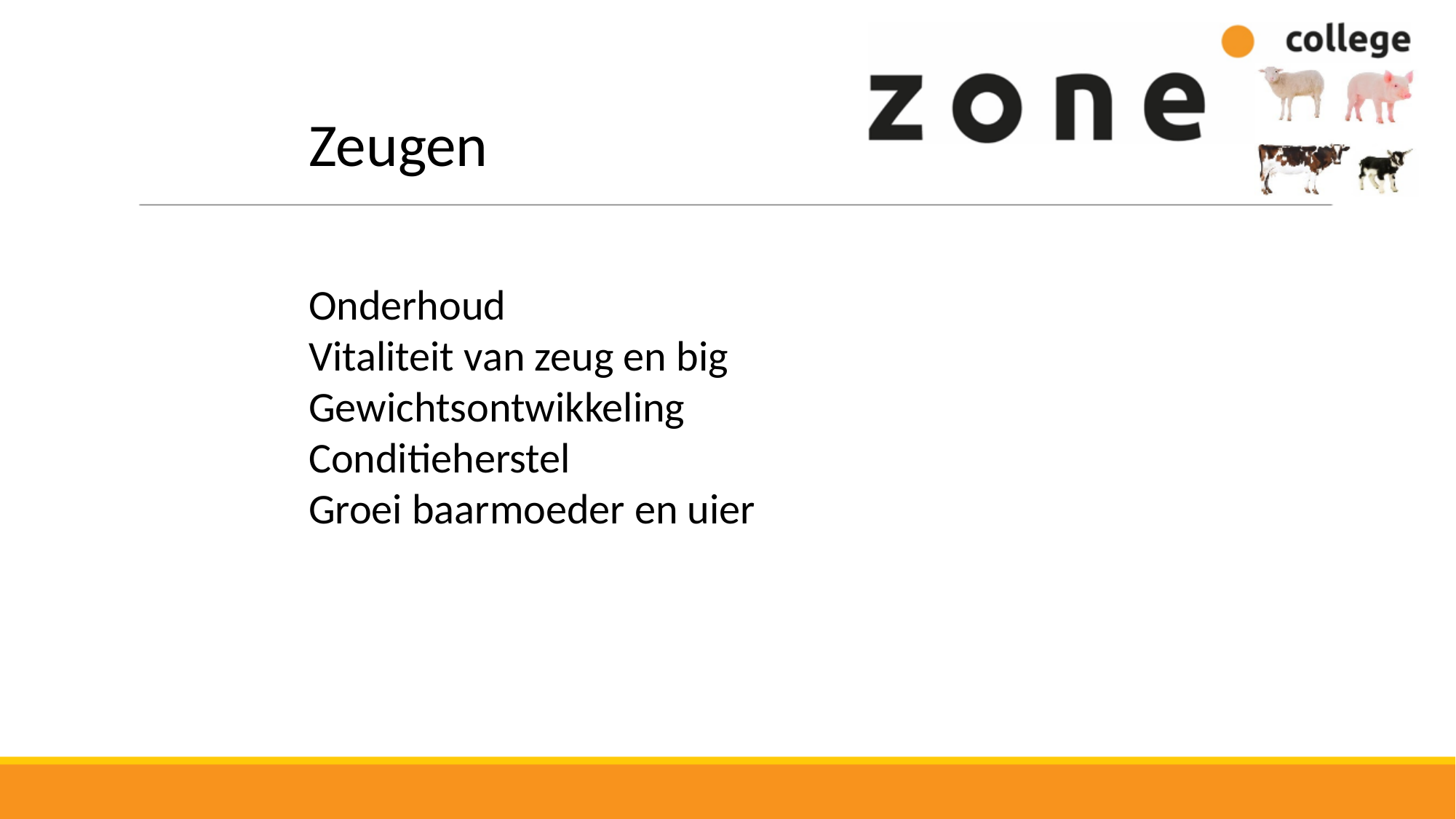

Zeugen
Onderhoud
Vitaliteit van zeug en big
Gewichtsontwikkeling
Conditieherstel
Groei baarmoeder en uier